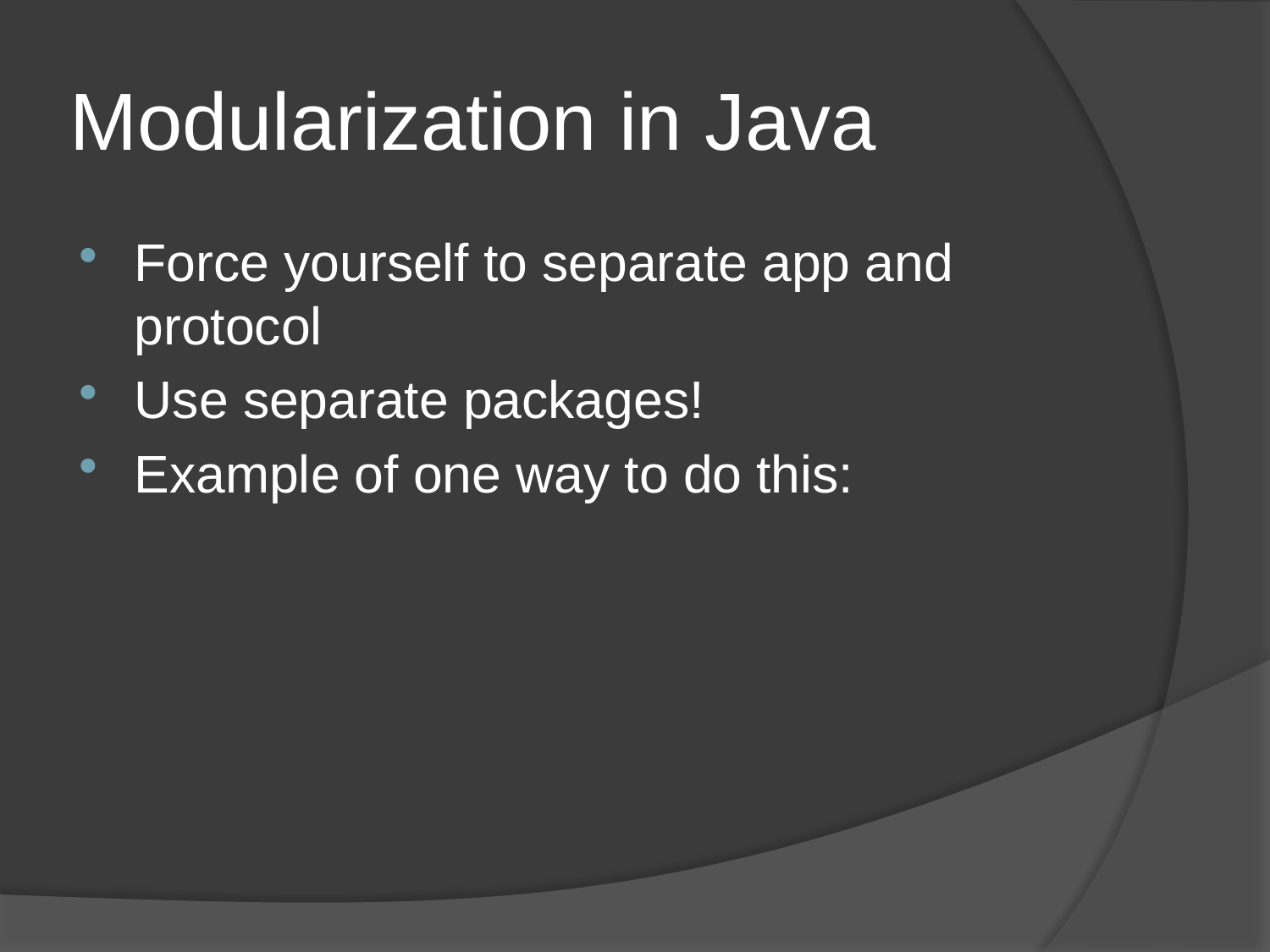

# Modularization in Java
Force yourself to separate app and protocol
Use separate packages!
Example of one way to do this: